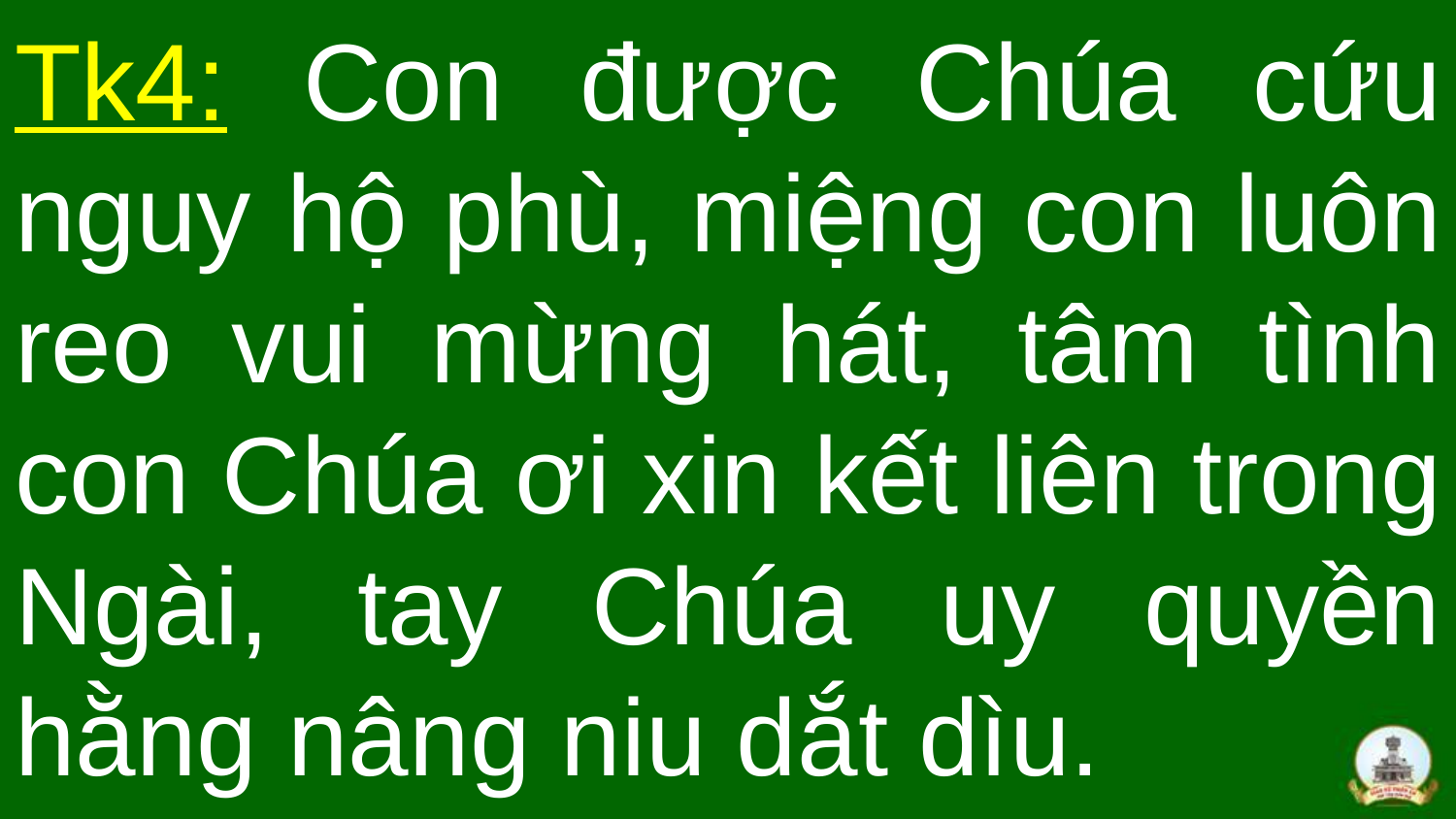

# Tk4: Con được Chúa cứu nguy hộ phù, miệng con luôn reo vui mừng hát, tâm tình con Chúa ơi xin kết liên trong Ngài, tay Chúa uy quyền hằng nâng niu dắt dìu.